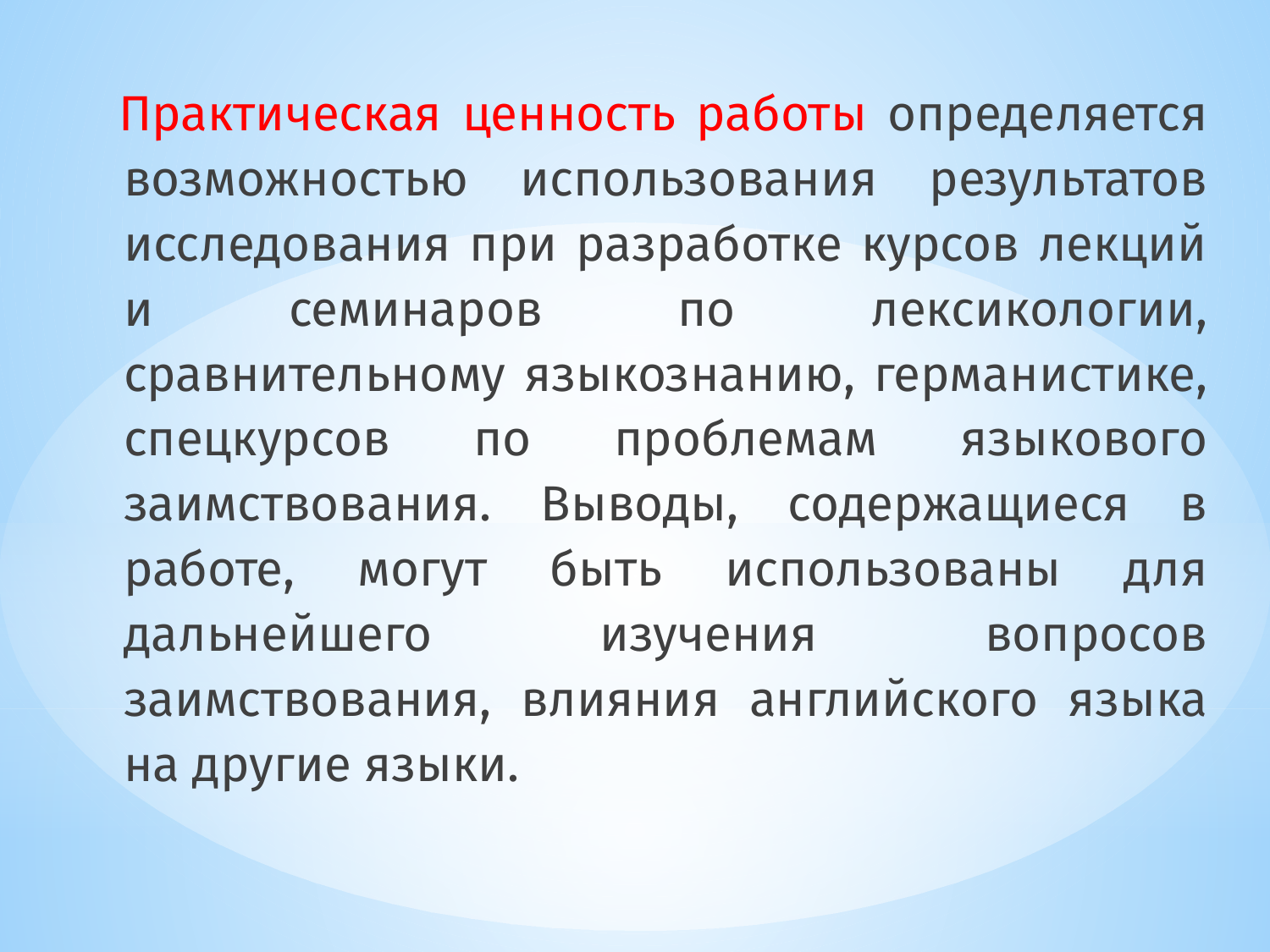

Практическая ценность работы определяется возможностью использования результатов исследования при разработке курсов лекций и семинаров по лексикологии, сравнительному языкознанию, германистике, спецкурсов по проблемам языкового заимствования. Выводы, содержащиеся в работе, могут быть использованы для дальнейшего изучения вопросов заимствования, влияния английского языка на другие языки.